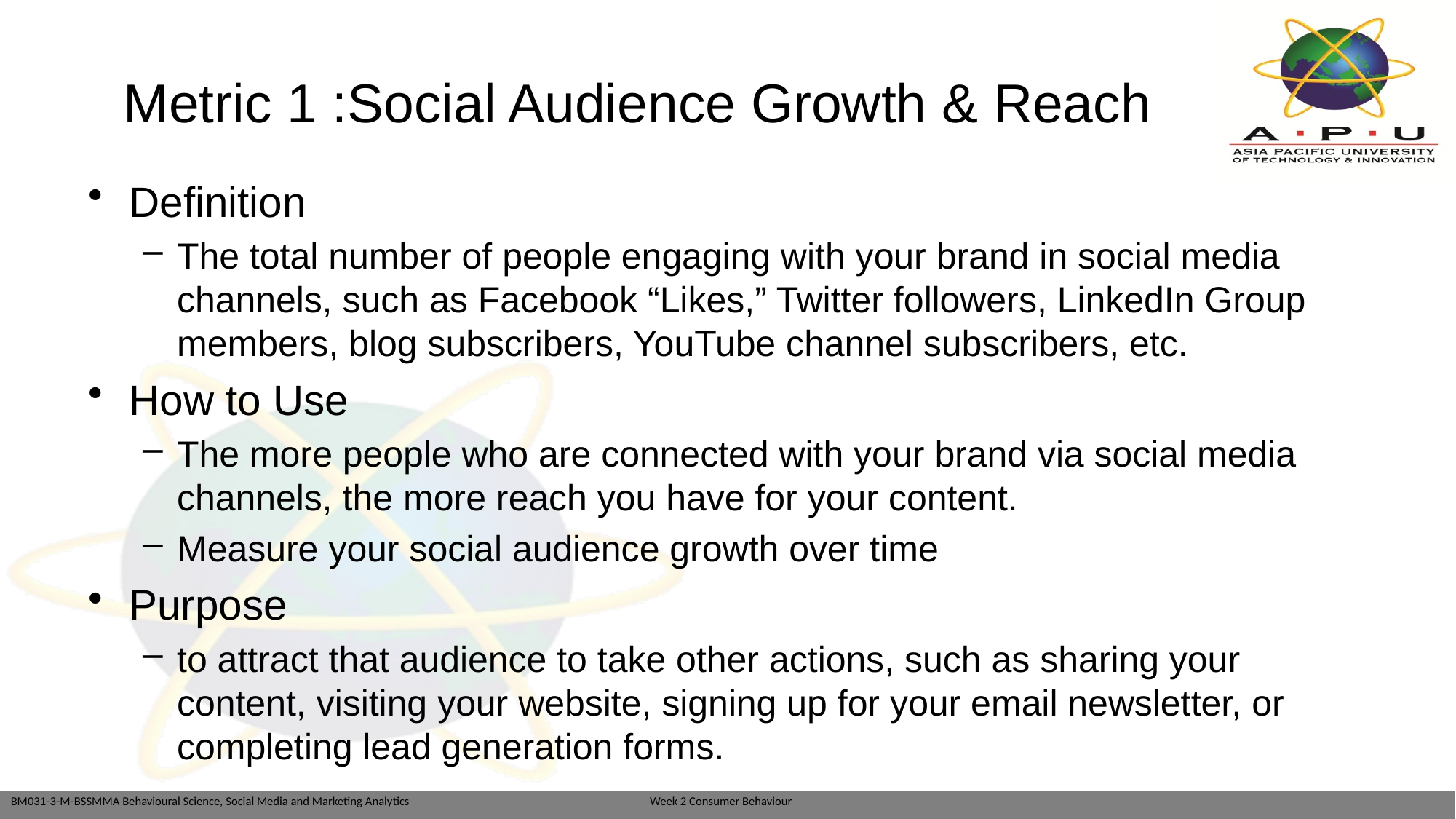

# Metric 1 :Social Audience Growth & Reach
Definition
The total number of people engaging with your brand in social media channels, such as Facebook “Likes,” Twitter followers, LinkedIn Group members, blog subscribers, YouTube channel subscribers, etc.
How to Use
The more people who are connected with your brand via social media channels, the more reach you have for your content.
Measure your social audience growth over time
Purpose
to attract that audience to take other actions, such as sharing your content, visiting your website, signing up for your email newsletter, or completing lead generation forms.